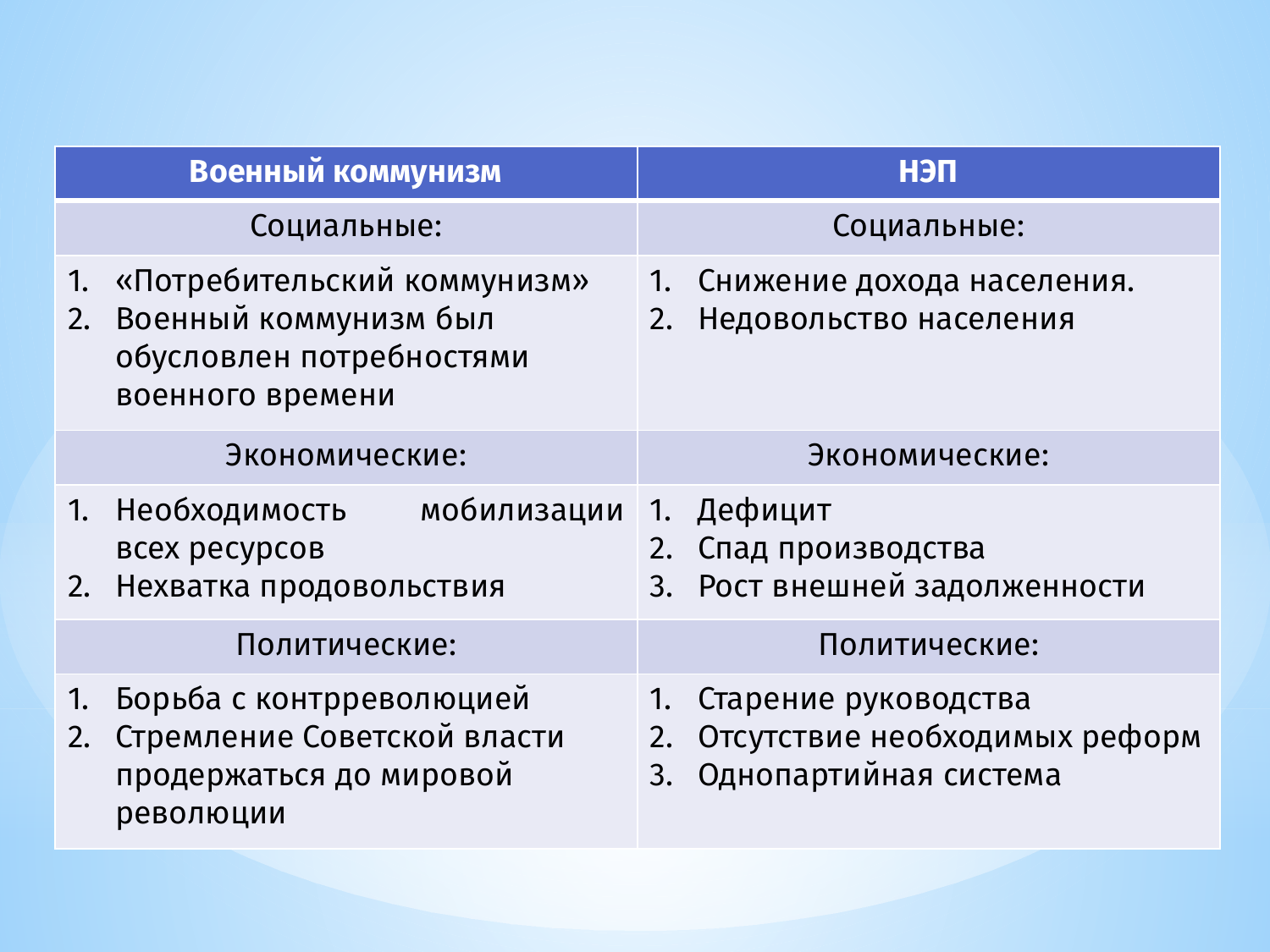

| Военный коммунизм | НЭП |
| --- | --- |
| Социальные: | Социальные: |
| «Потребительский коммунизм» Военный коммунизм был обусловлен потребностями военного времени | Снижение дохода населения. Недовольство населения |
| Экономические: | Экономические: |
| Необходимость мобилизации всех ресурсов Нехватка продовольствия | Дефицит Спад производства Рост внешней задолженности |
| Политические: | Политические: |
| Борьба с контрреволюцией Стремление Советской власти продержаться до мировой революции | Старение руководства Отсутствие необходимых реформ Однопартийная система |
# Причины